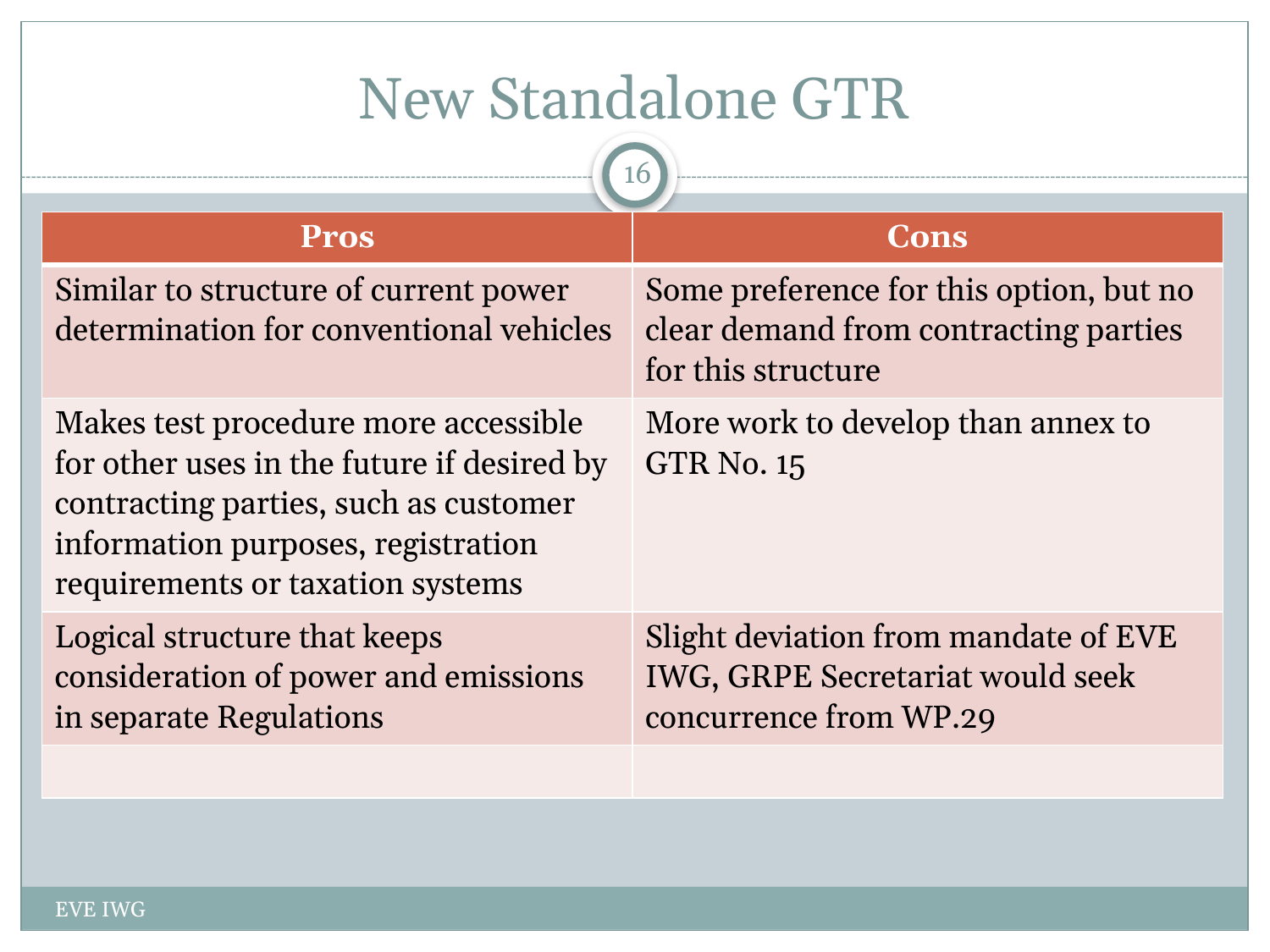

# New Standalone GTR
16
| Pros | Cons |
| --- | --- |
| Similar to structure of current power determination for conventional vehicles | Some preference for this option, but no clear demand from contracting parties for this structure |
| Makes test procedure more accessible for other uses in the future if desired by contracting parties, such as customer information purposes, registration requirements or taxation systems | More work to develop than annex to GTR No. 15 |
| Logical structure that keeps consideration of power and emissions in separate Regulations | Slight deviation from mandate of EVE IWG, GRPE Secretariat would seek concurrence from WP.29 |
|  |  |
EVE IWG